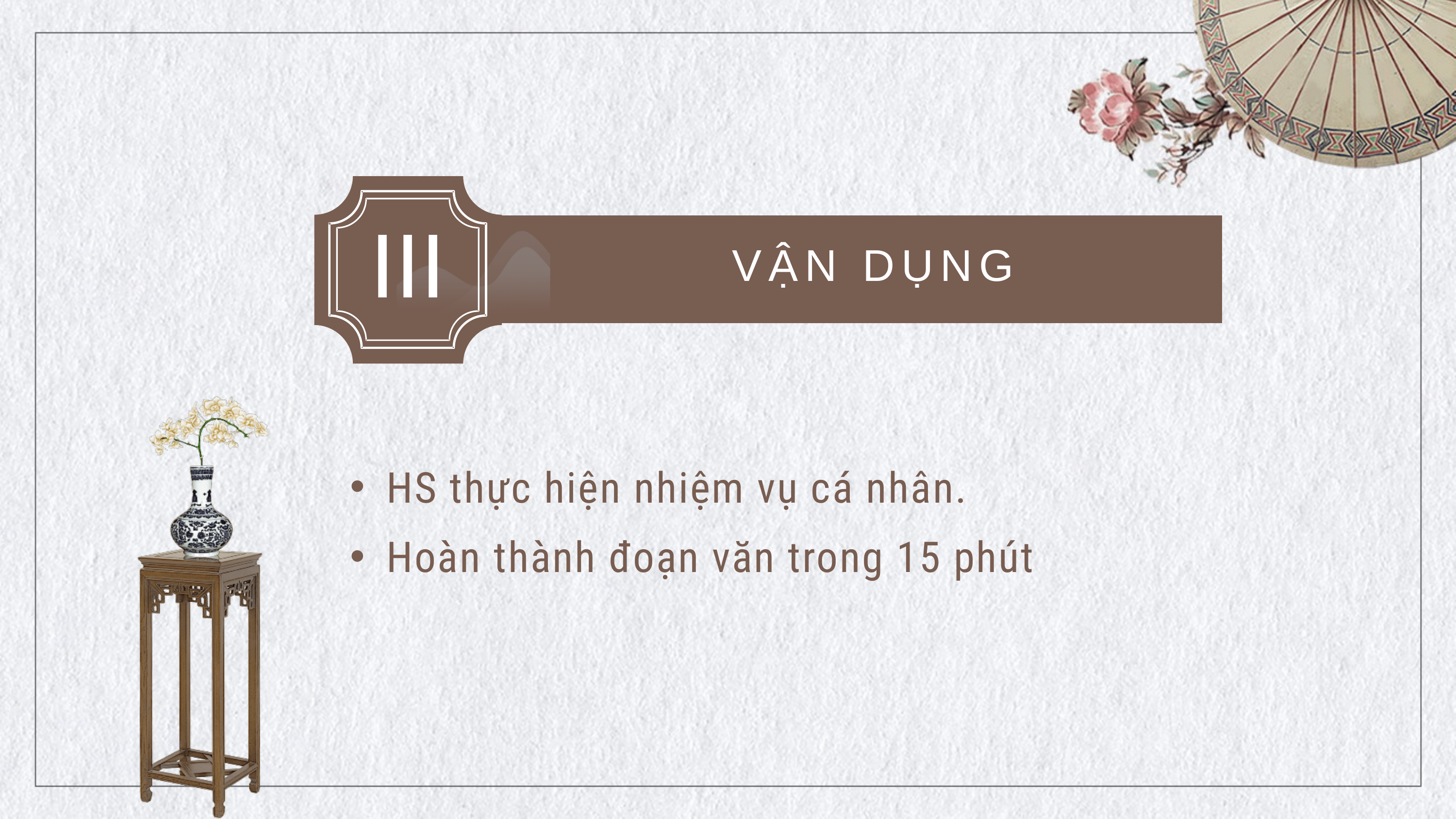

III

VẬN DỤNG

HS thực hiện nhiệm vụ cá nhân.
Hoàn thành đoạn văn trong 15 phút